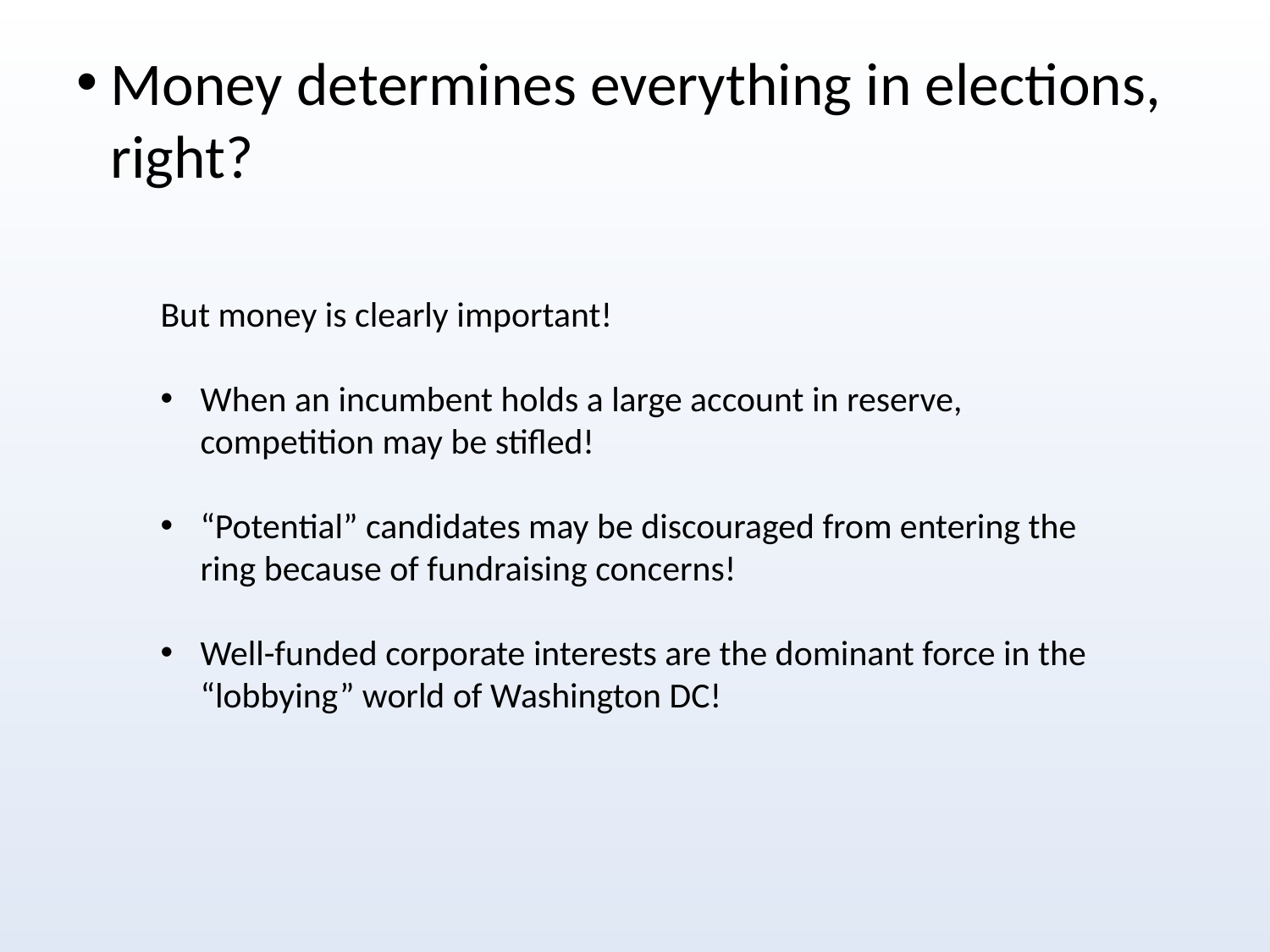

# Money determines everything in elections, right?
But money is clearly important!

When an incumbent holds a large account in reserve, competition may be stifled!

“Potential” candidates may be discouraged from entering the ring because of fundraising concerns!

Well-funded corporate interests are the dominant force in the “lobbying” world of Washington DC!